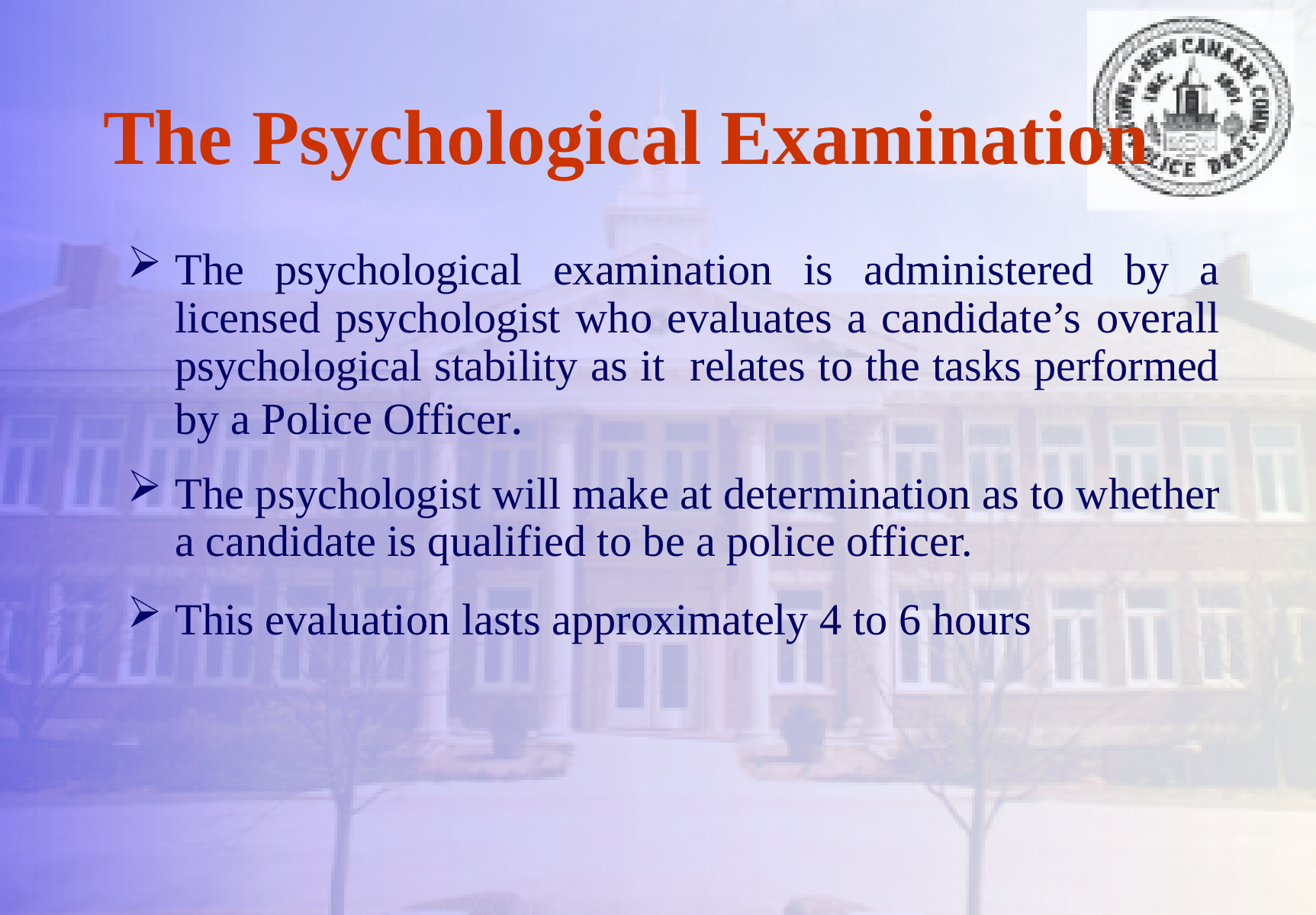

# The Psychological Examination

The psychological examination is administered by a licensed psychologist who evaluates a candidate’s overall psychological stability as it  relates to the tasks performed by a Police Officer.

The psychologist will make at determination as to whether a candidate is qualified to be a police officer.

This evaluation lasts approximately 4 to 6 hours